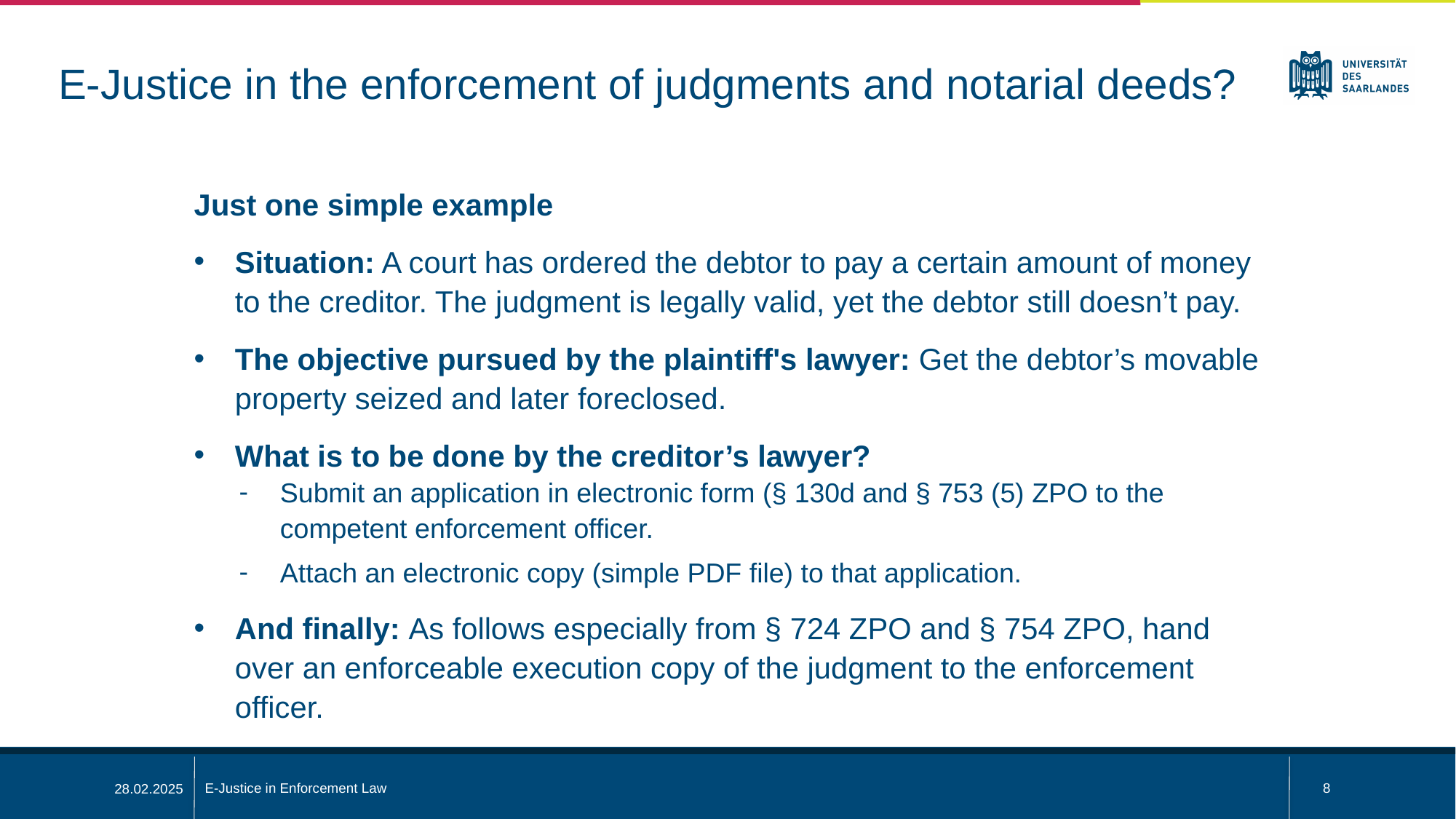

E-Justice in the enforcement of judgments and notarial deeds?
Just one simple example
Situation: A court has ordered the debtor to pay a certain amount of money to the creditor. The judgment is legally valid, yet the debtor still doesn’t pay.
The objective pursued by the plaintiff's lawyer: Get the debtor’s movable property seized and later foreclosed.
What is to be done by the creditor’s lawyer?
Submit an application in electronic form (§ 130d and § 753 (5) ZPO to the competent enforcement officer.
Attach an electronic copy (simple PDF file) to that application.
And finally: As follows especially from § 724 ZPO and § 754 ZPO, hand over an enforceable execution copy of the judgment to the enforcement officer.

E-Justice in Enforcement Law
8
28.02.2025